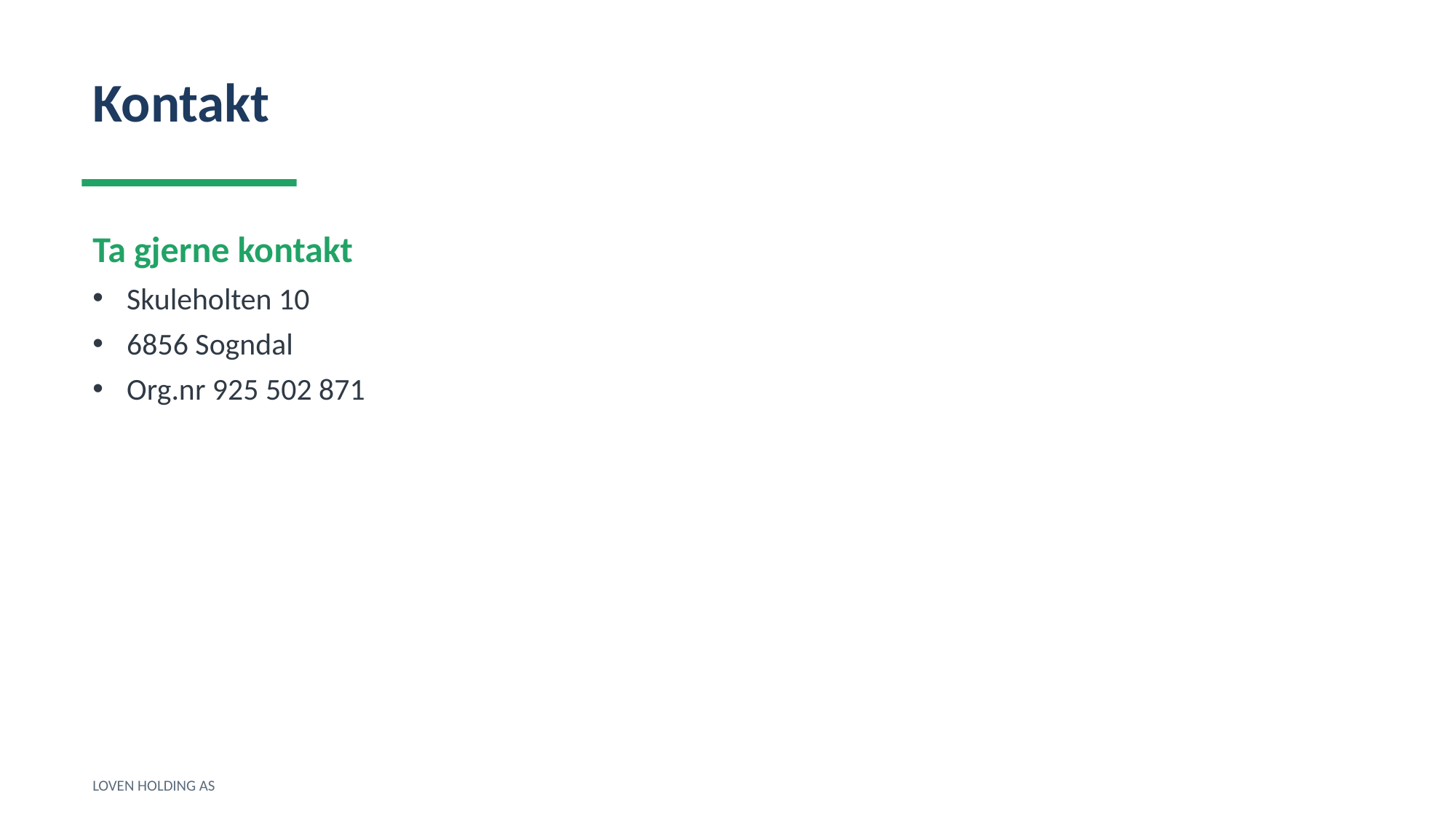

Kontakt

Ta gjerne kontakt
Skuleholten 10
6856 Sogndal
Org.nr 925 502 871
LOVEN HOLDING AS